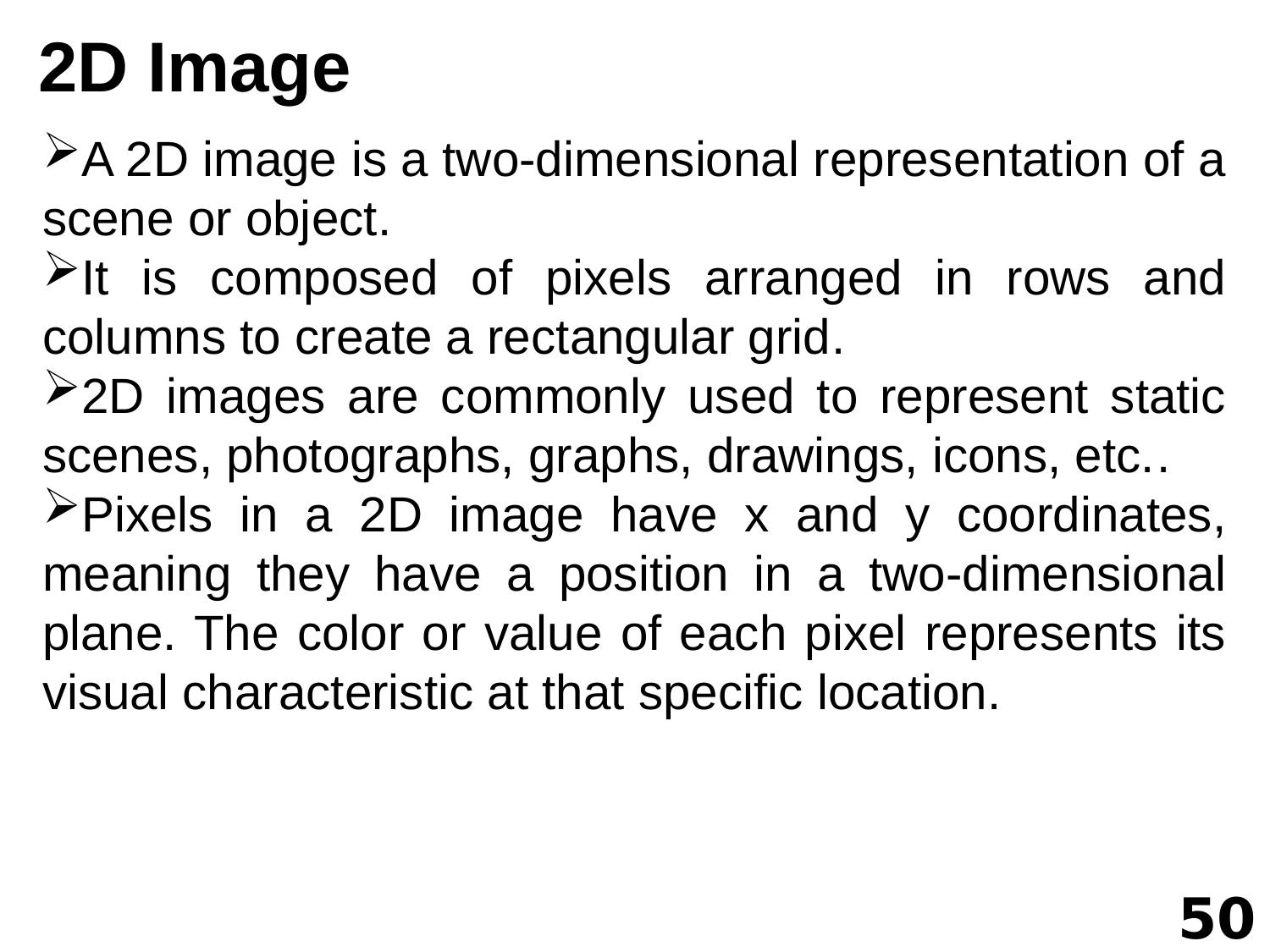

# 2D Image
A 2D image is a two-dimensional representation of a scene or object.
It is composed of pixels arranged in rows and columns to create a rectangular grid.
2D images are commonly used to represent static scenes, photographs, graphs, drawings, icons, etc..
Pixels in a 2D image have x and y coordinates, meaning they have a position in a two-dimensional plane. The color or value of each pixel represents its visual characteristic at that specific location.
Définition
50